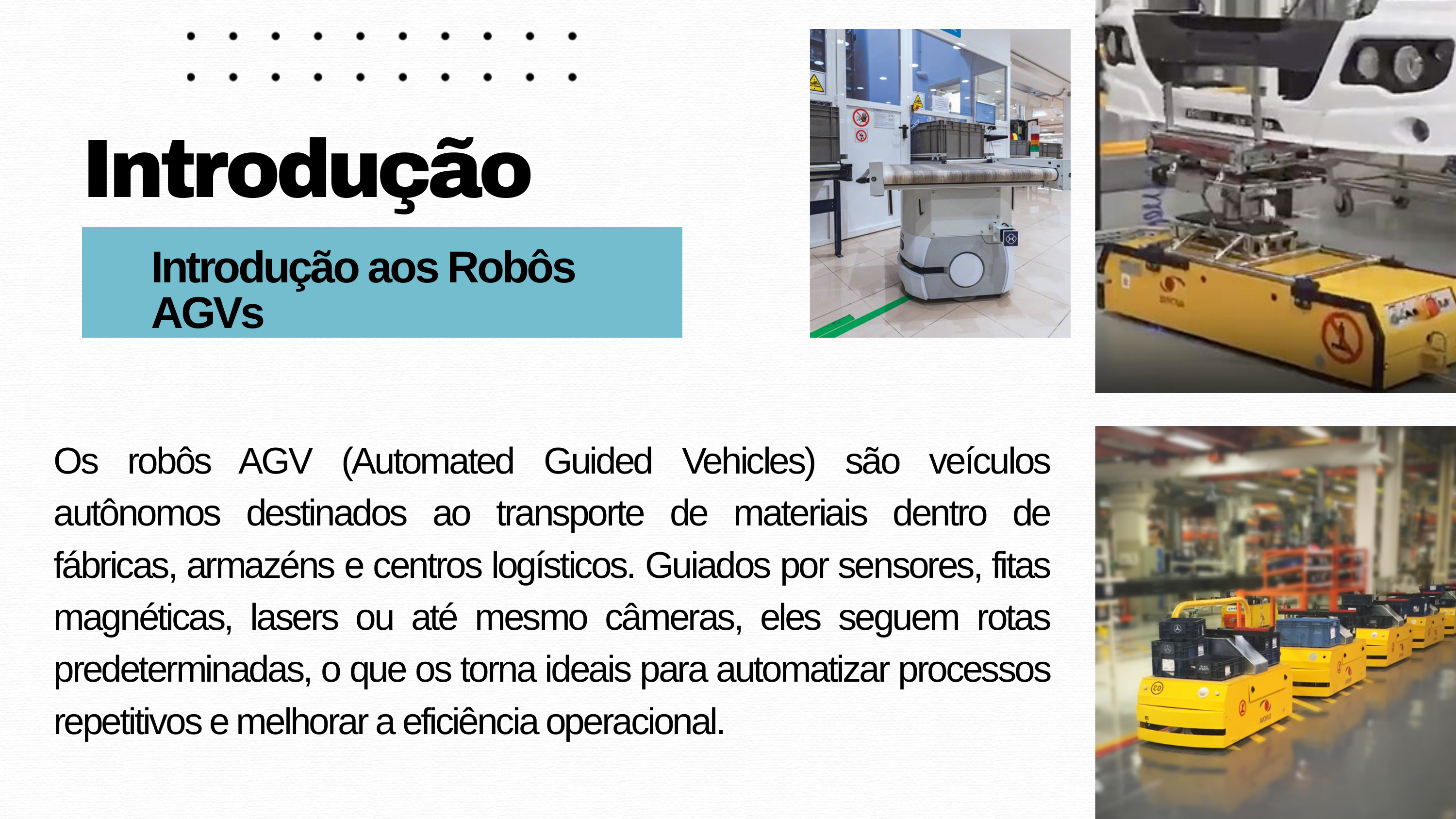

Introdução

Introdução aos Robôs AGVs

Os robôs AGV (Automated Guided Vehicles) são veículos autônomos destinados ao transporte de materiais dentro de fábricas, armazéns e centros logísticos. Guiados por sensores, fitas magnéticas, lasers ou até mesmo câmeras, eles seguem rotas predeterminadas, o que os torna ideais para automatizar processos repetitivos e melhorar a eficiência operacional.